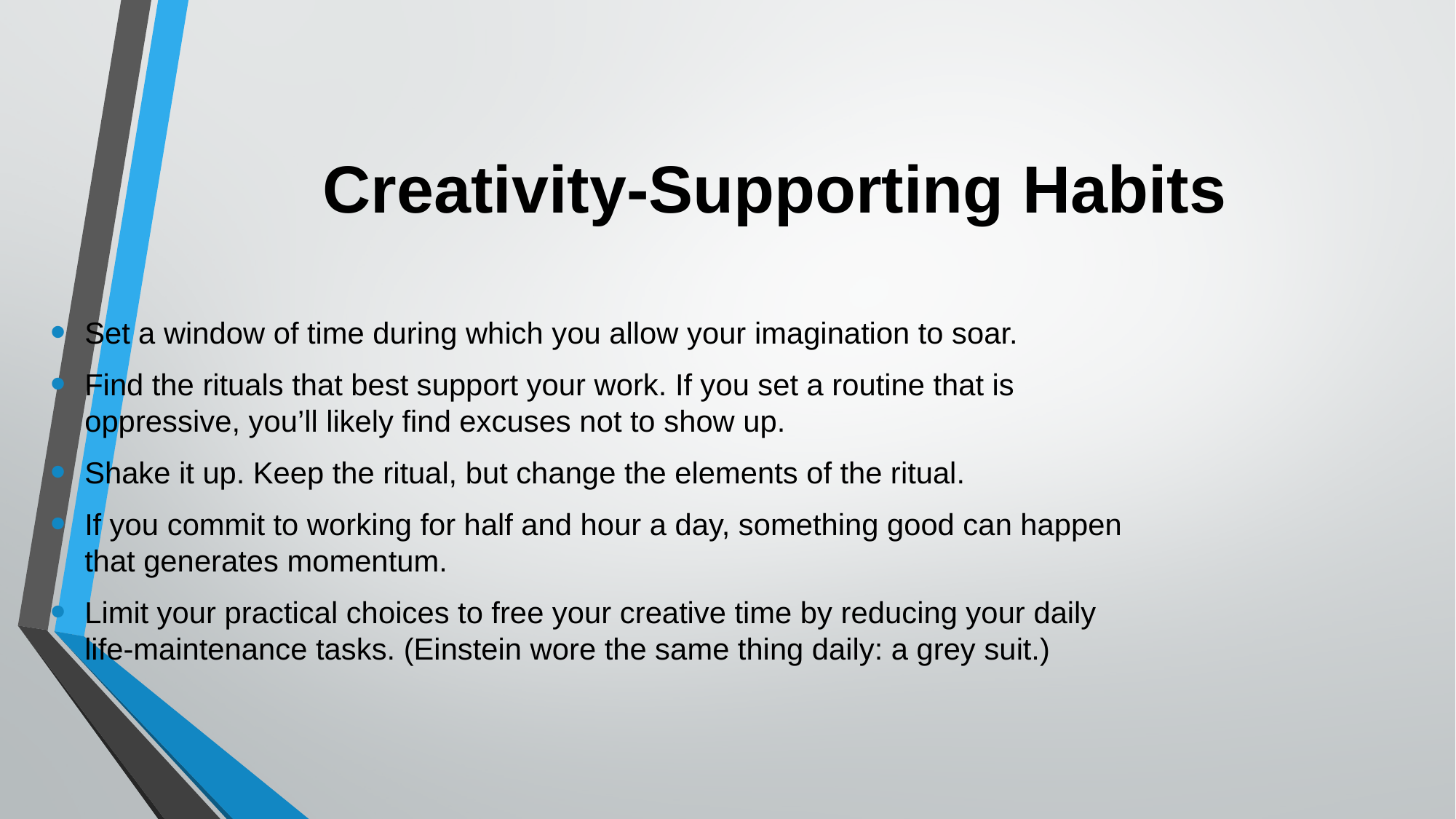

# Creativity-Supporting Habits
Set a window of time during which you allow your imagination to soar.
Find the rituals that best support your work. If you set a routine that is oppressive, you’ll likely find excuses not to show up.
Shake it up. Keep the ritual, but change the elements of the ritual.
If you commit to working for half and hour a day, something good can happen that generates momentum.
Limit your practical choices to free your creative time by reducing your daily life-maintenance tasks. (Einstein wore the same thing daily: a grey suit.)